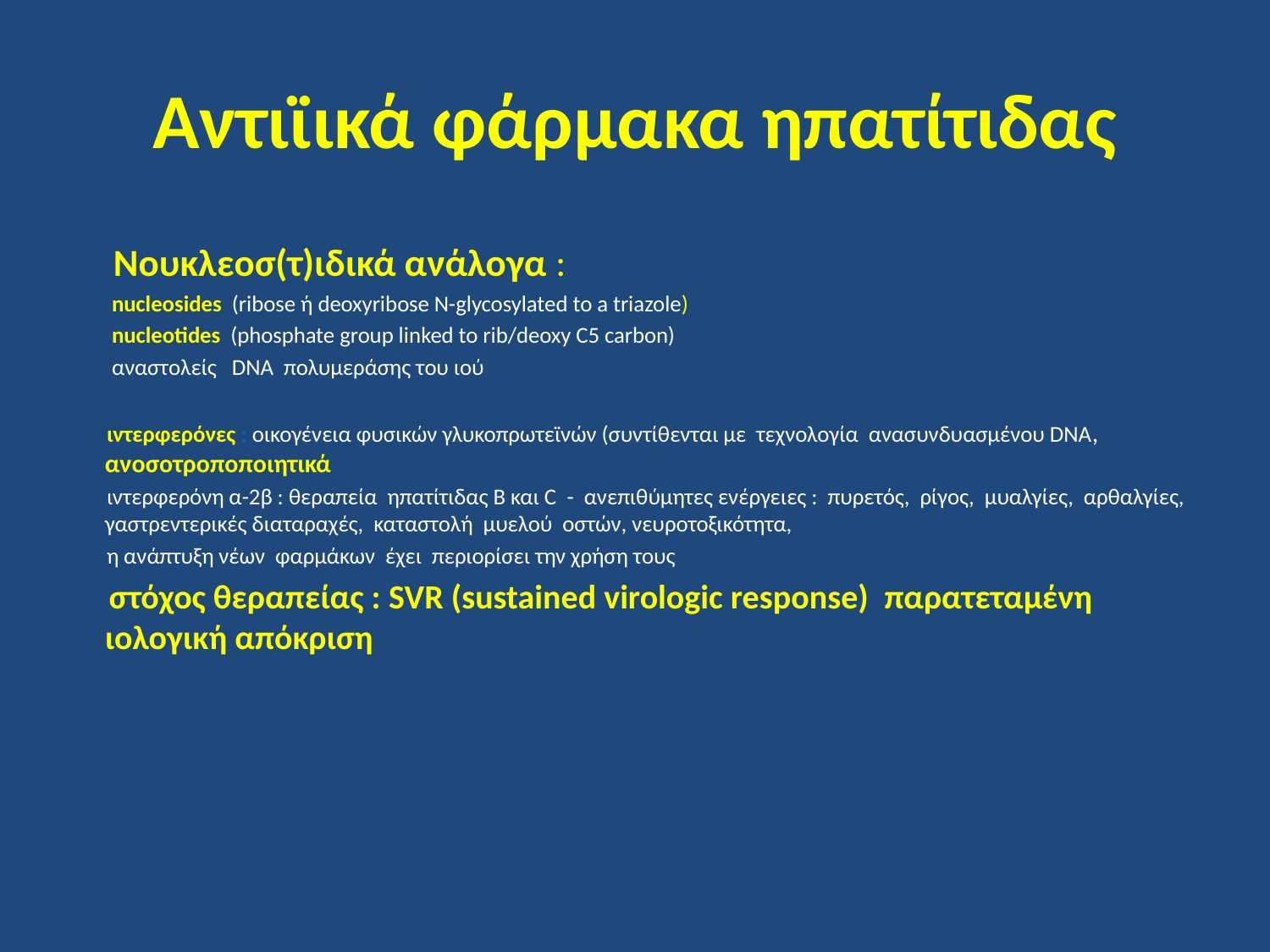

# Αντιϊικά φάρμακα ηπατίτιδας
 Νουκλεοσ(τ)ιδικά ανάλογα :
       nucleosides  (ribose ή deoxyribose N-glycosylated to a triazole)
       nucleotides  (phosphate group linked to rib/deoxy C5 carbon)
       αναστολείς   DNA  πολυμεράσης του ιού

      ιντερφερόνες : οικογένεια φυσικών γλυκοπρωτεϊνών (συντίθενται με  τεχνολογία  ανασυνδυασμένου DΝΑ, ανοσοτροποποιητικά
      ιντερφερόνη α-2β : θεραπεία  ηπατίτιδας Β και C  -  ανεπιθύμητες ενέργειες :  πυρετός,  ρίγος,  μυαλγίες,  αρθαλγίες,  γαστρεντερικές διαταραχές,  καταστολή  μυελού  οστών, νευροτοξικότητα,
      η ανάπτυξη νέων  φαρμάκων  έχει  περιορίσει την χρήση τους
      στόχος θεραπείας : SVR (sustained virologic response)  παρατεταμένη ιολογική απόκριση